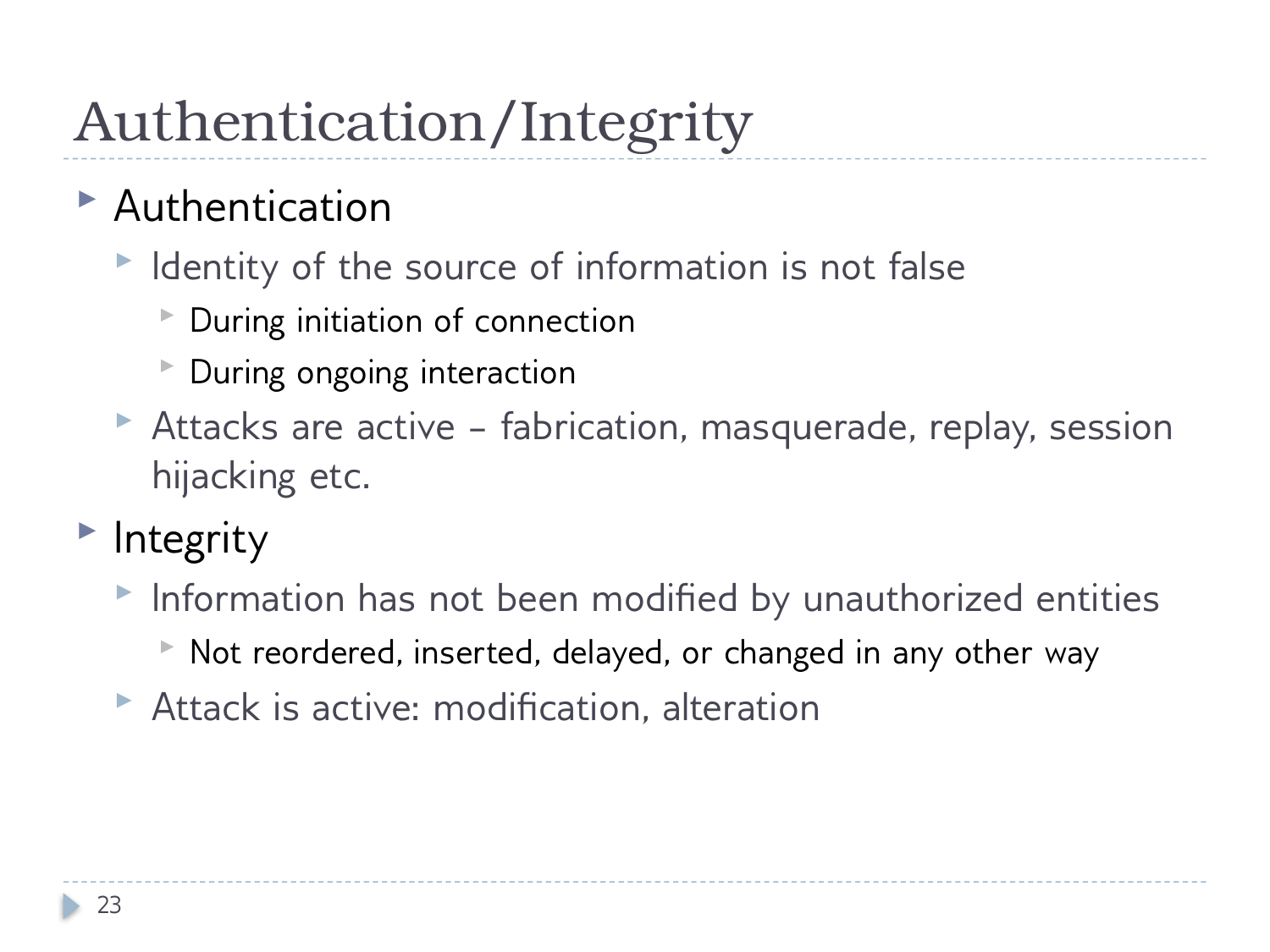

# Authentication/Integrity
Authentication
Identity of the source of information is not false
During initiation of connection
During ongoing interaction
Attacks are active – fabrication, masquerade, replay, session hijacking etc.
Integrity
Information has not been modified by unauthorized entities
Not reordered, inserted, delayed, or changed in any other way
Attack is active: modification, alteration
23